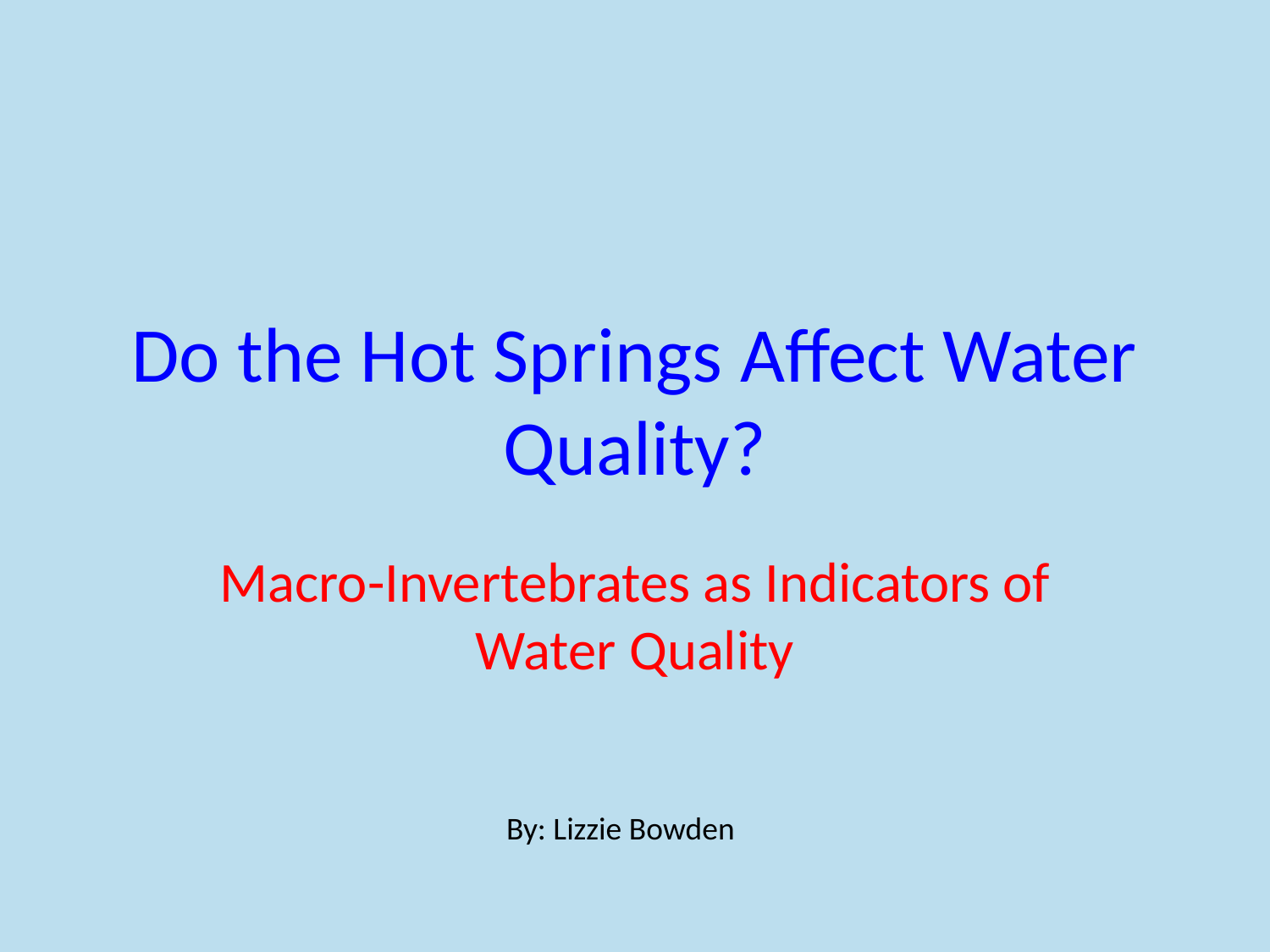

# Do the Hot Springs Affect Water Quality?
Macro-Invertebrates as Indicators of Water Quality
By: Lizzie Bowden